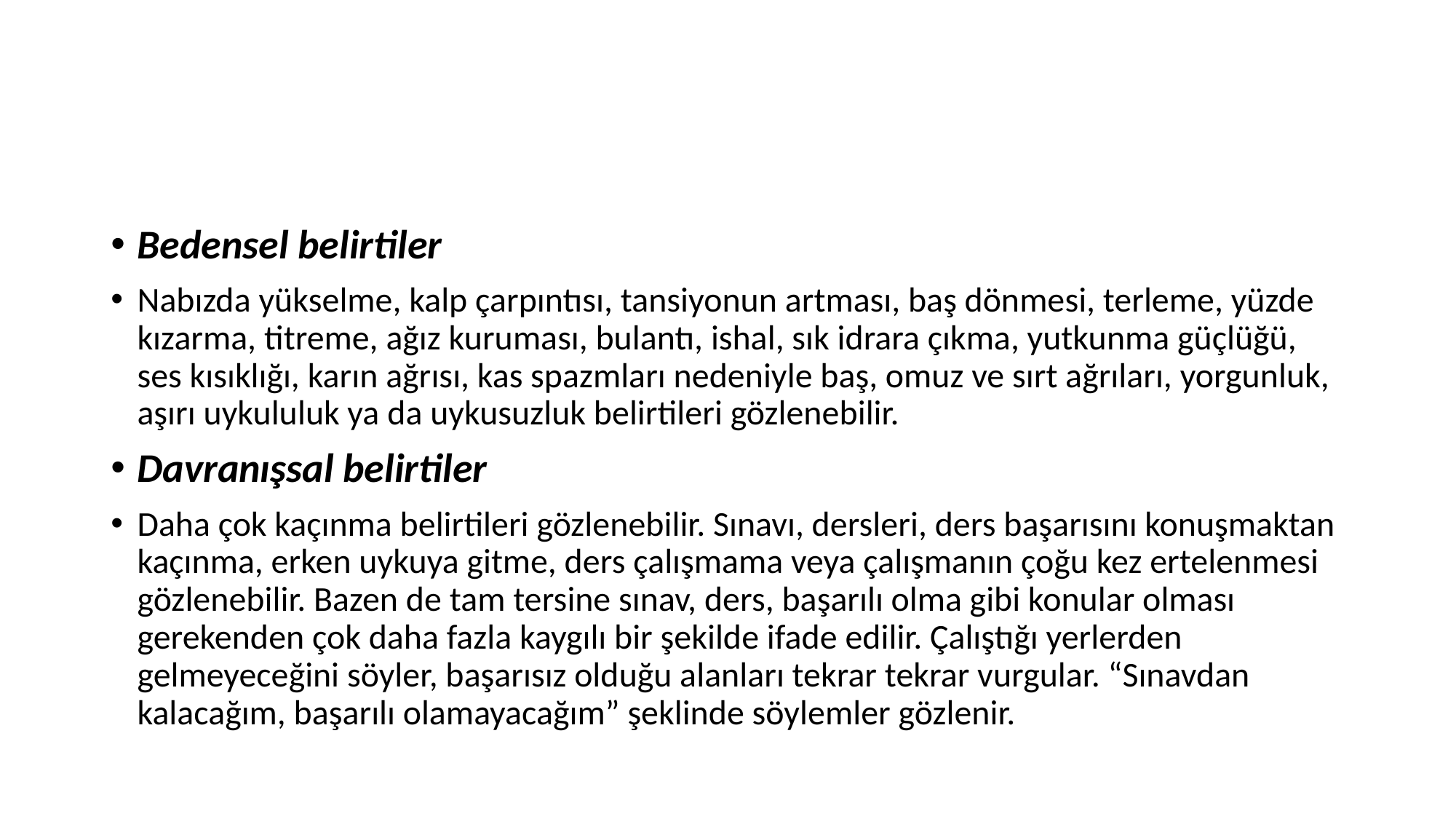

#
Bedensel belirtiler
Nabızda yükselme, kalp çarpıntısı, tansiyonun artması, baş dönmesi, terleme, yüzde kızarma, titreme, ağız kuruması, bulantı, ishal, sık idrara çıkma, yutkunma güçlüğü, ses kısıklığı, karın ağrısı, kas spazmları nedeniyle baş, omuz ve sırt ağrıları, yorgunluk, aşırı uykululuk ya da uykusuzluk belirtileri gözlenebilir.
Davranışsal belirtiler
Daha çok kaçınma belirtileri gözlenebilir. Sınavı, dersleri, ders başarısını konuşmaktan kaçınma, erken uykuya gitme, ders çalışmama veya çalışmanın çoğu kez ertelenmesi gözlenebilir. Bazen de tam tersine sınav, ders, başarılı olma gibi konular olması gerekenden çok daha fazla kaygılı bir şekilde ifade edilir. Çalıştığı yerlerden gelmeyeceğini söyler, başarısız olduğu alanları tekrar tekrar vurgular. “Sınavdan kalacağım, başarılı olamayacağım” şeklinde söylemler gözlenir.